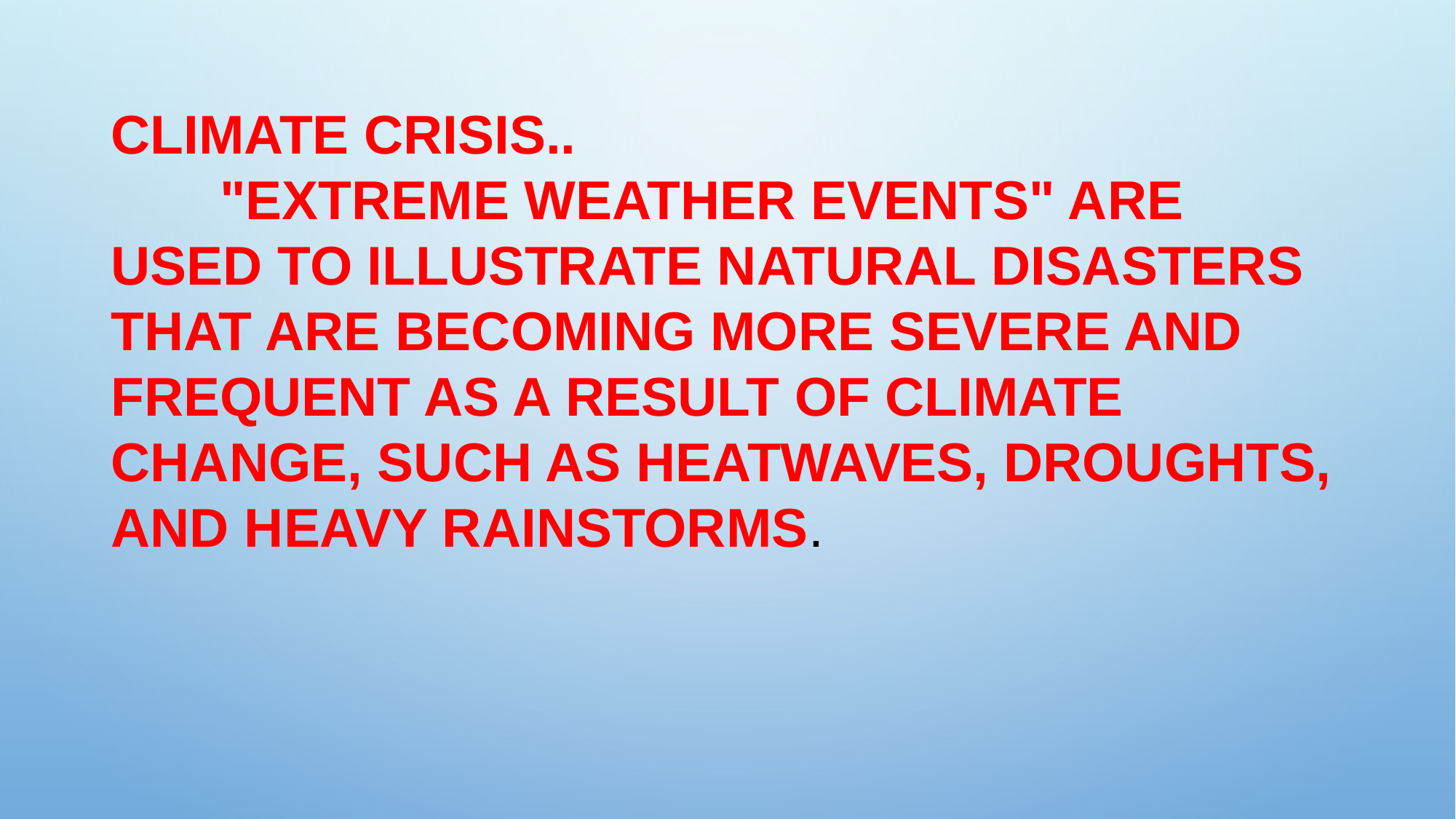

Climate Crisis..
	"Extreme weather events" are used to illustrate natural disasters that are becoming more severe and frequent as a result of climate change, such as heatwaves, droughts, and heavy rainstorms.